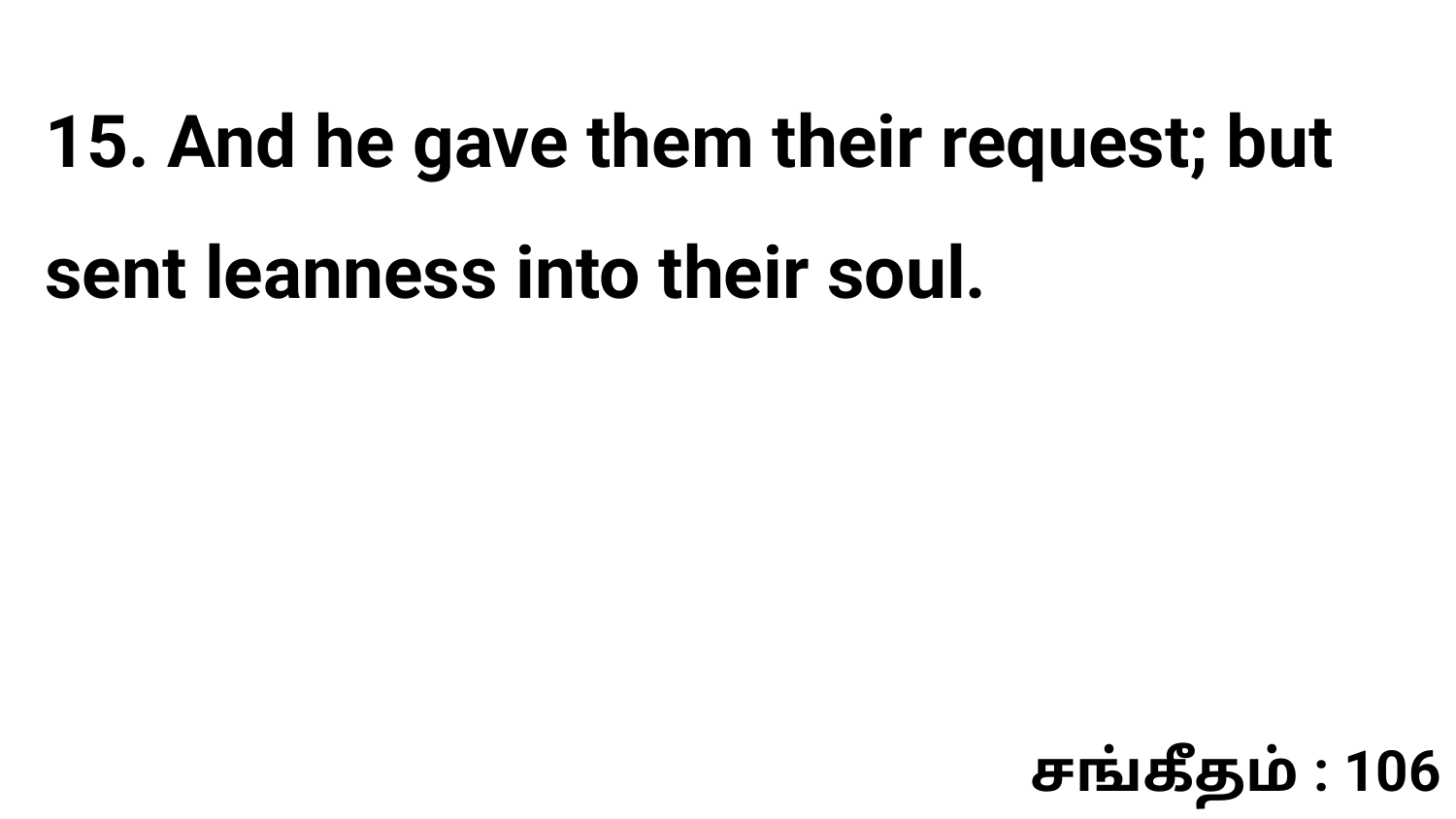

15. And he gave them their request; but sent leanness into their soul.
சங்கீதம் : 106